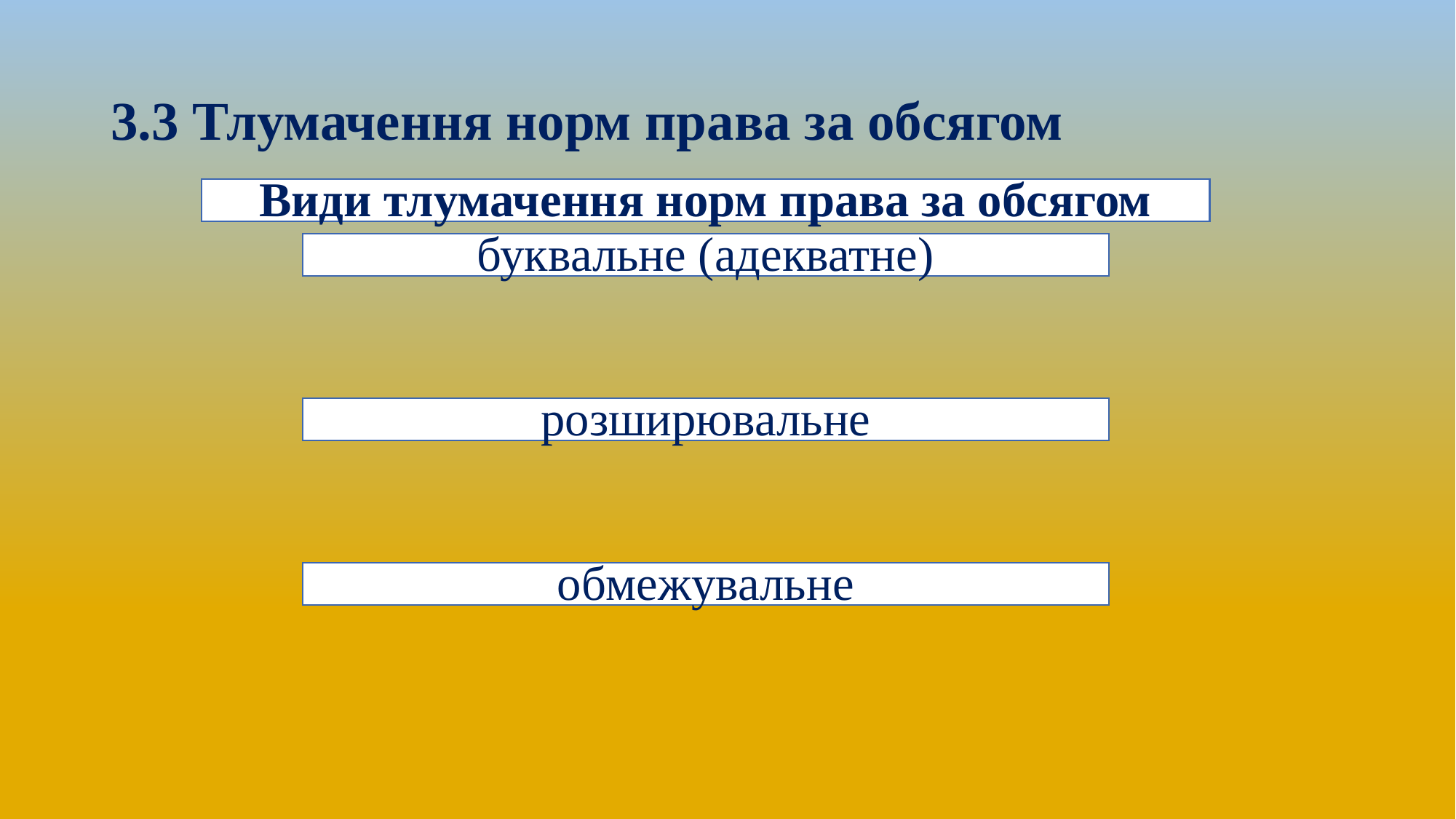

# 3.3 Тлумачення норм права за обсягом
Види тлумачення норм права за обсягом
буквальне (адекватне)
розширювальне
обмежувальне